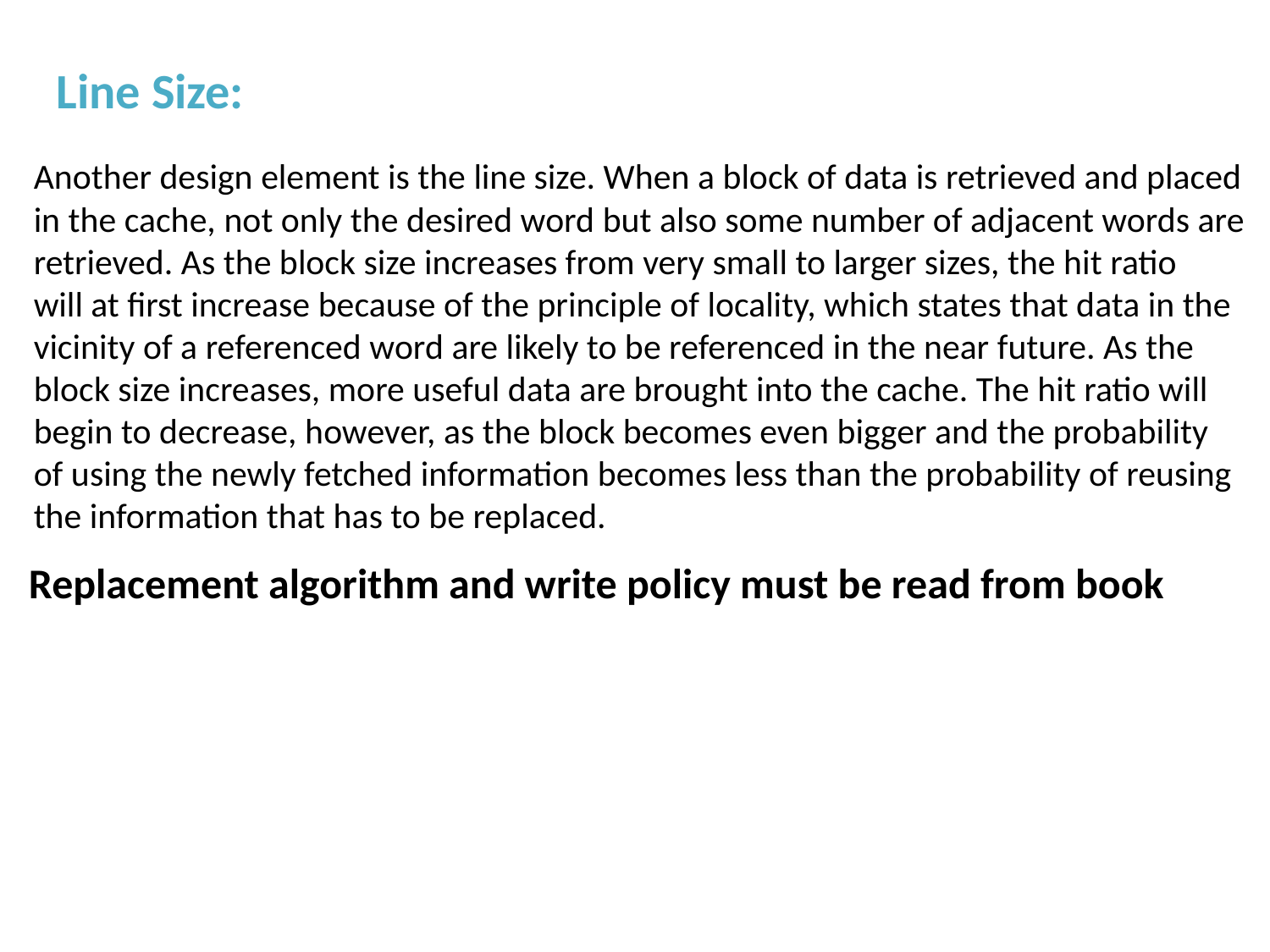

Line Size:
Another design element is the line size. When a block of data is retrieved and placed
in the cache, not only the desired word but also some number of adjacent words are
retrieved. As the block size increases from very small to larger sizes, the hit ratio
will at first increase because of the principle of locality, which states that data in the
vicinity of a referenced word are likely to be referenced in the near future. As the
block size increases, more useful data are brought into the cache. The hit ratio will
begin to decrease, however, as the block becomes even bigger and the probability
of using the newly fetched information becomes less than the probability of reusing
the information that has to be replaced.
Replacement algorithm and write policy must be read from book